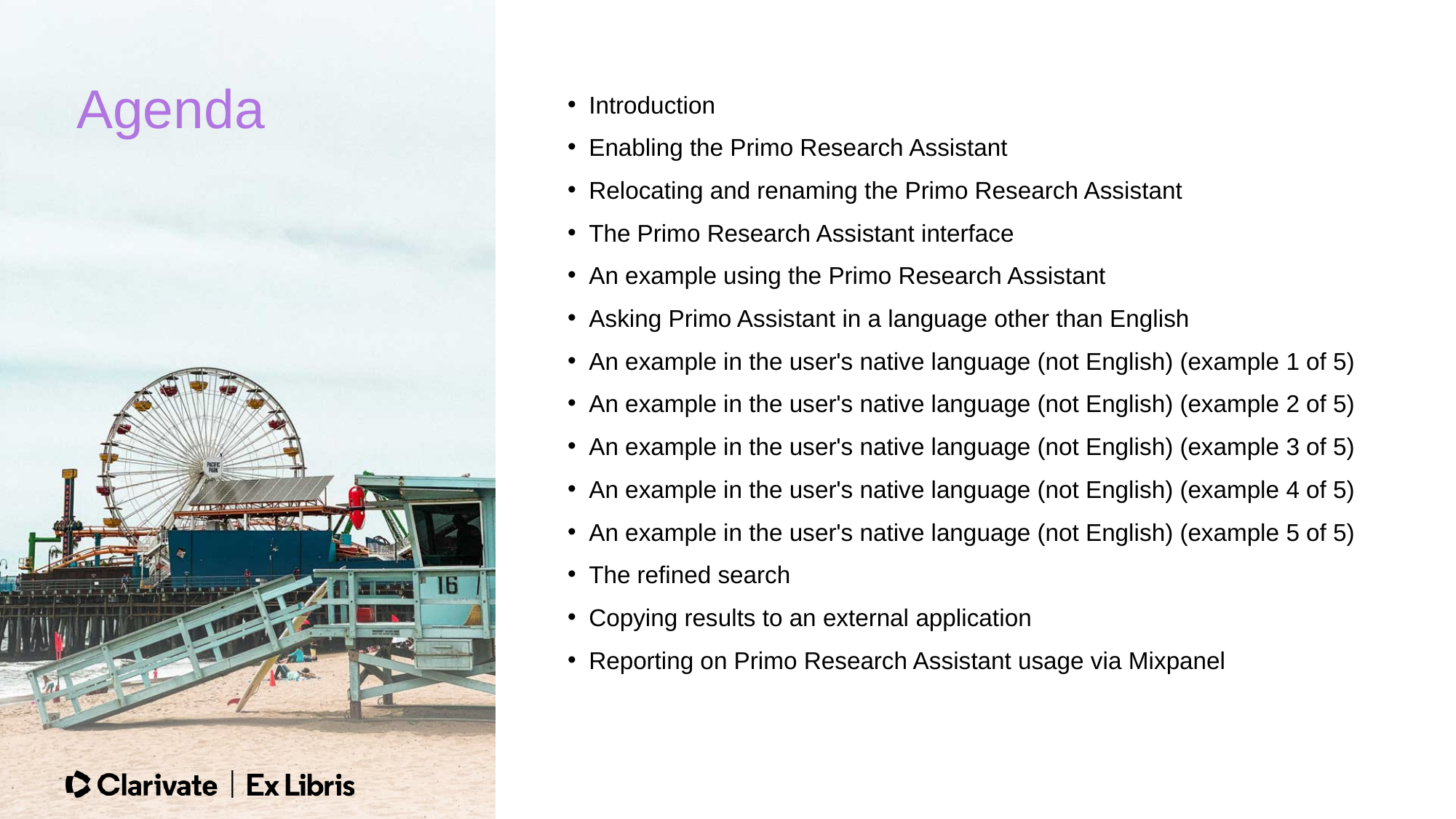

Agenda
Introduction
Enabling the Primo Research Assistant
Relocating and renaming the Primo Research Assistant
The Primo Research Assistant interface
An example using the Primo Research Assistant
Asking Primo Assistant in a language other than English
An example in the user's native language (not English) (example 1 of 5)
An example in the user's native language (not English) (example 2 of 5)
An example in the user's native language (not English) (example 3 of 5)
An example in the user's native language (not English) (example 4 of 5)
An example in the user's native language (not English) (example 5 of 5)
The refined search
Copying results to an external application
Reporting on Primo Research Assistant usage via Mixpanel